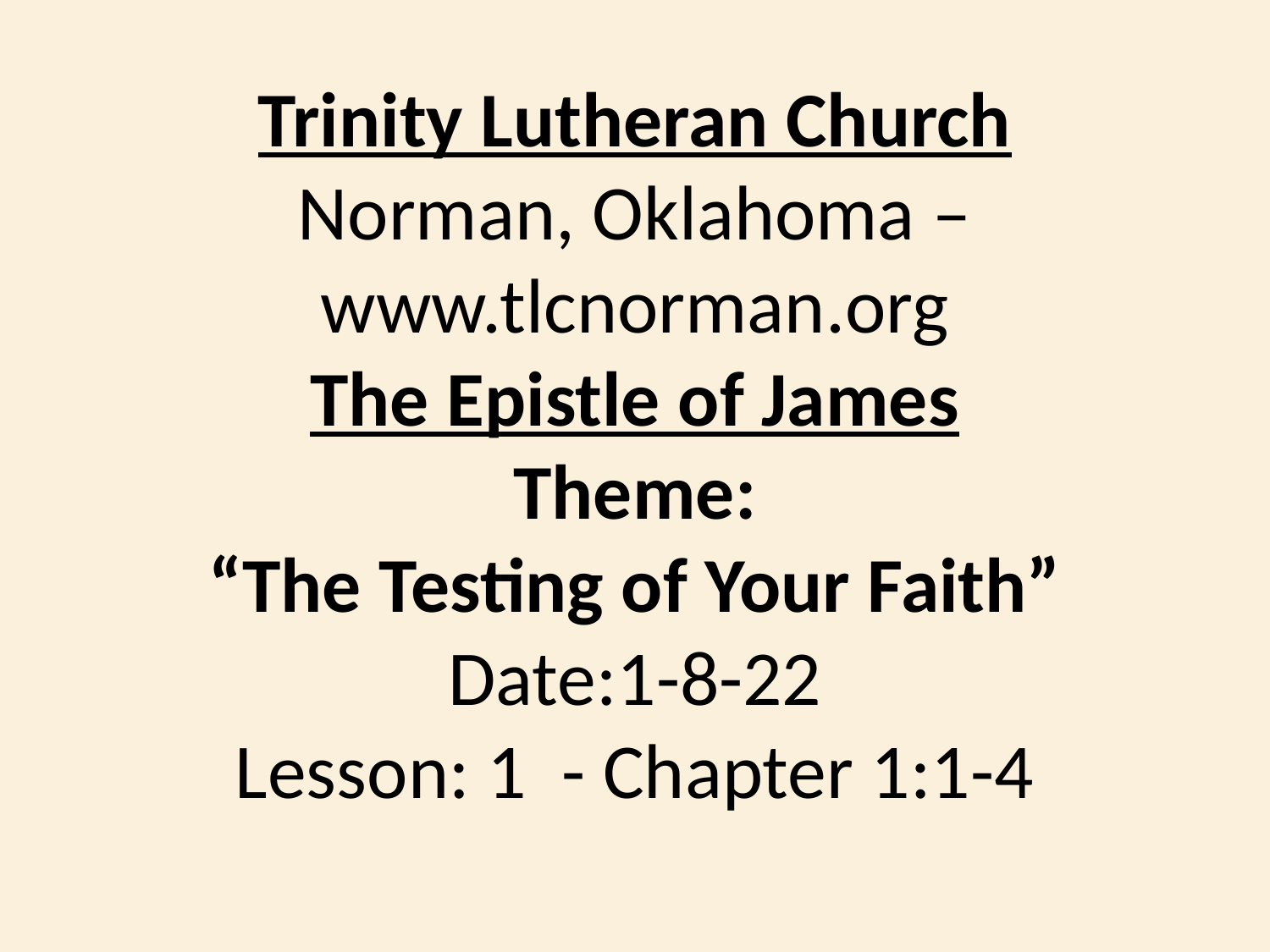

Trinity Lutheran Church
Norman, Oklahoma – www.tlcnorman.org
The Epistle of James
Theme:
 “The Testing of Your Faith”
Date:1-8-22
Lesson: 1  - Chapter 1:1-4